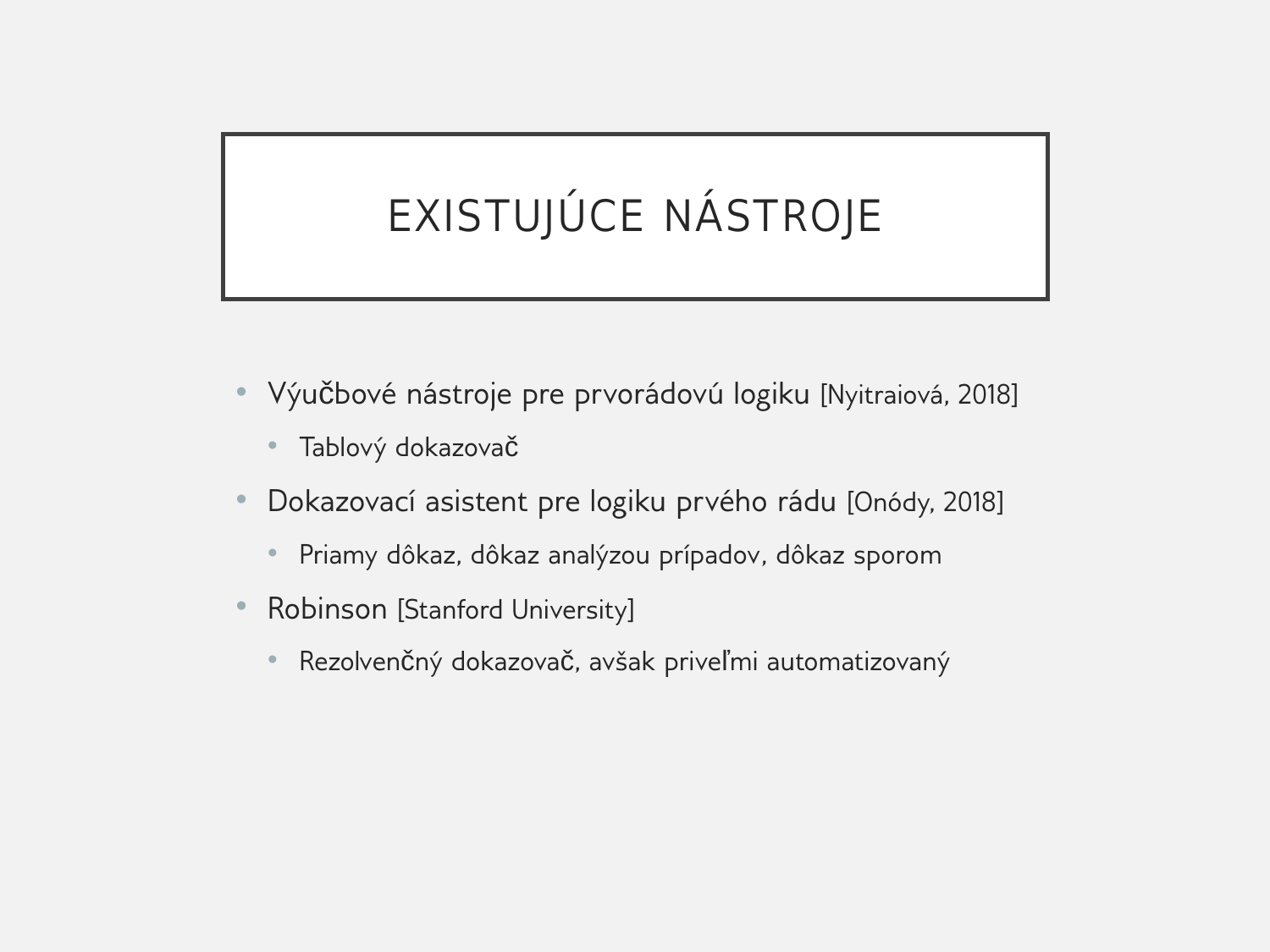

# Existujúce nástroje
Výučbové nástroje pre prvorádovú logiku [Nyitraiová, 2018]
Tablový dokazovač
Dokazovací asistent pre logiku prvého rádu [Onódy, 2018]
Priamy dôkaz, dôkaz analýzou prípadov, dôkaz sporom
Robinson [Stanford University]
Rezolvenčný dokazovač, avšak priveľmi automatizovaný